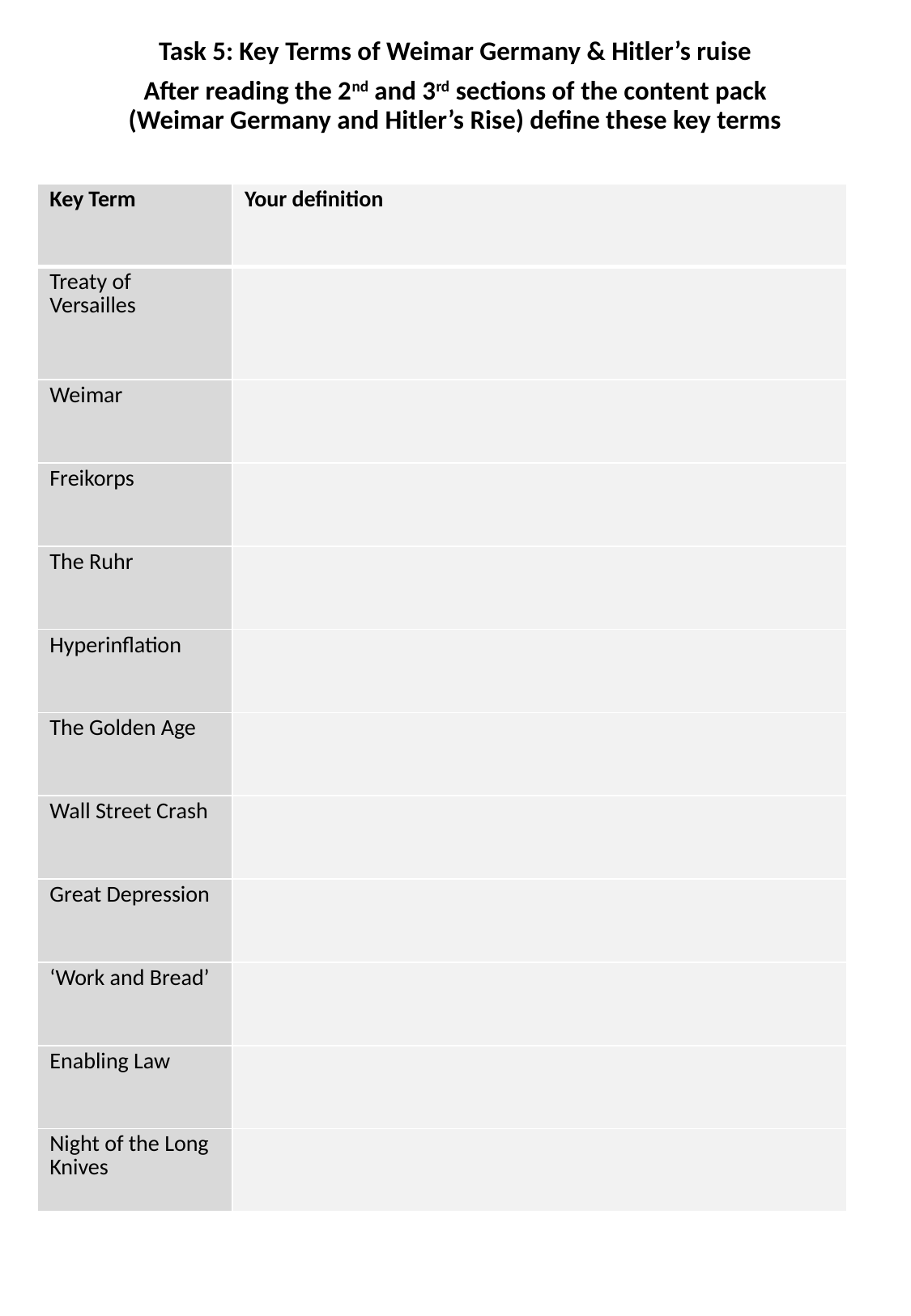

Task 5: Key Terms of Weimar Germany & Hitler’s ruise
After reading the 2nd and 3rd sections of the content pack (Weimar Germany and Hitler’s Rise) define these key terms
| Key Term | Your definition |
| --- | --- |
| Treaty of Versailles |  |
| Weimar |  |
| Freikorps |  |
| The Ruhr |  |
| Hyperinflation |  |
| The Golden Age |  |
| Wall Street Crash |  |
| Great Depression |  |
| ‘Work and Bread’ |  |
| Enabling Law |  |
| Night of the Long Knives |  |